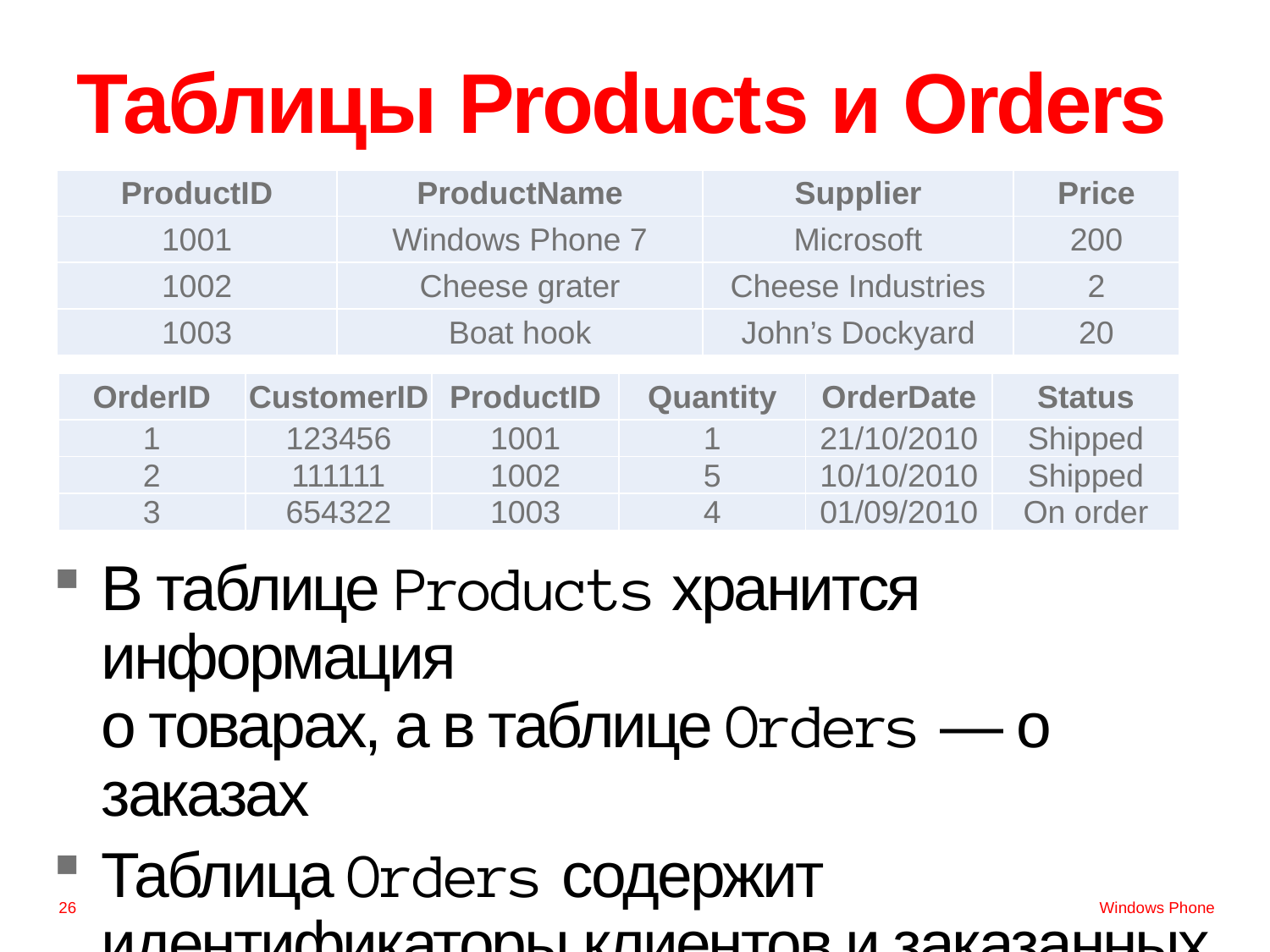

# Таблицы Products и Orders
| ProductID | ProductName | Supplier | Price |
| --- | --- | --- | --- |
| 1001 | Windows Phone 7 | Microsoft | 200 |
| 1002 | Cheese grater | Cheese Industries | 2 |
| 1003 | Boat hook | John’s Dockyard | 20 |
| OrderID | CustomerID | ProductID | Quantity | OrderDate | Status |
| --- | --- | --- | --- | --- | --- |
| 1 | 123456 | 1001 | 1 | 21/10/2010 | Shipped |
| 2 | 111111 | 1002 | 5 | 10/10/2010 | Shipped |
| 3 | 654322 | 1003 | 4 | 01/09/2010 | On order |
В таблице Products хранится информация
о товарах, а в таблице Orders — о заказах
Таблица Orders содержит идентификаторы клиентов и заказанных товаров
26